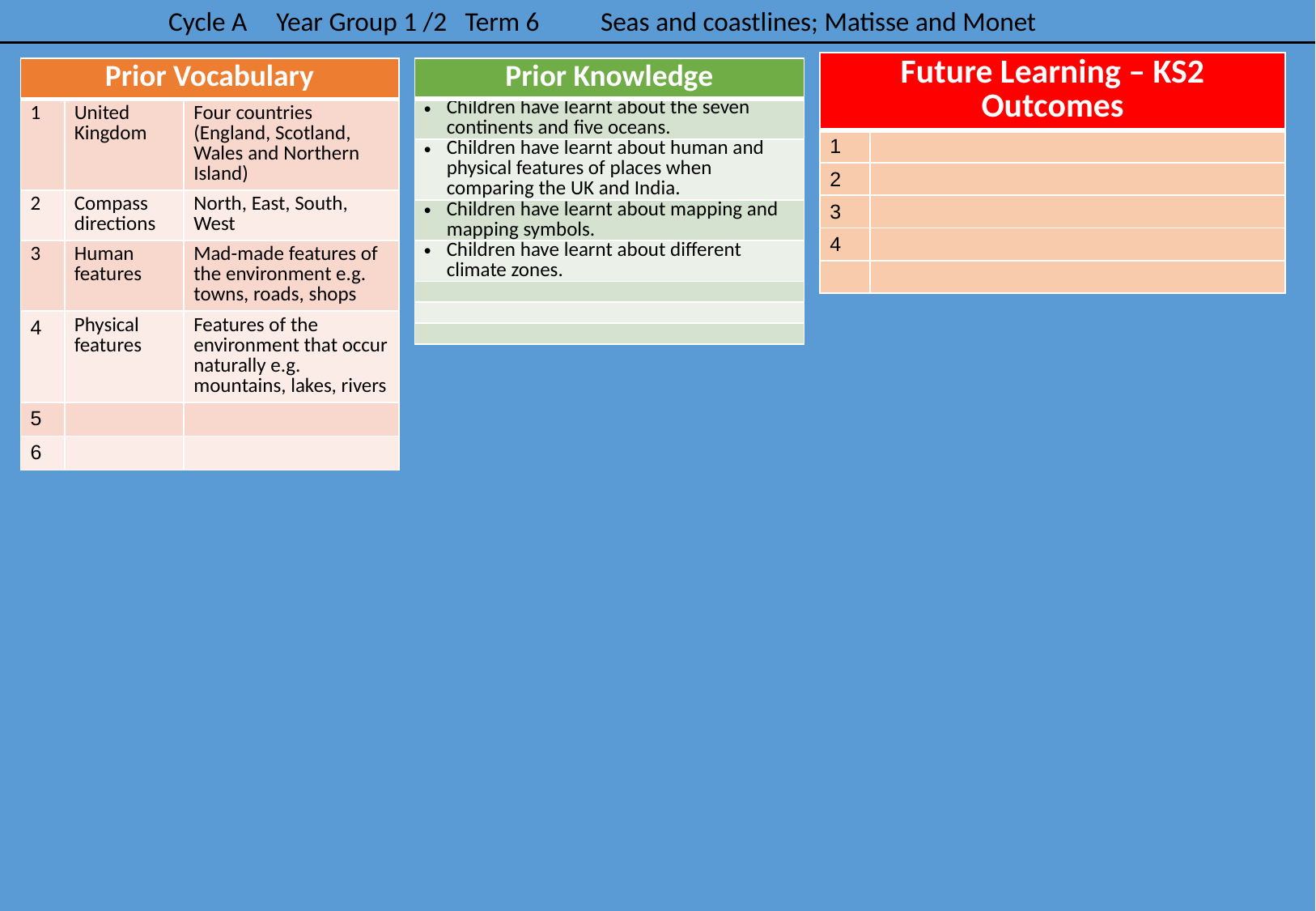

Cycle A 	Year Group 1 /2   Term 6	Seas and coastlines; Matisse and Monet

| Future Learning – KS2 Outcomes |  |
| --- | --- |
| 1 |  |
| 2 |  |
| 3 |  |
| 4 |  |
|  |  |
| Prior Knowledge |
| --- |
| Children have learnt about the seven continents and five oceans. |
| Children have learnt about human and physical features of places when comparing the UK and India. |
| Children have learnt about mapping and mapping symbols. |
| Children have learnt about different climate zones. |
|  |
|  |
|  |
| Prior Vocabulary |  |  |
| --- | --- | --- |
| 1 | United Kingdom | Four countries (England, Scotland, Wales and Northern Island) |
| 2 | Compass directions | North, East, South, West |
| 3 | Human features | Mad-made features of the environment e.g. towns, roads, shops |
| 4 | Physical features | Features of the environment that occur naturally e.g. mountains, lakes, rivers |
| 5 |  |  |
| 6 |  |  |